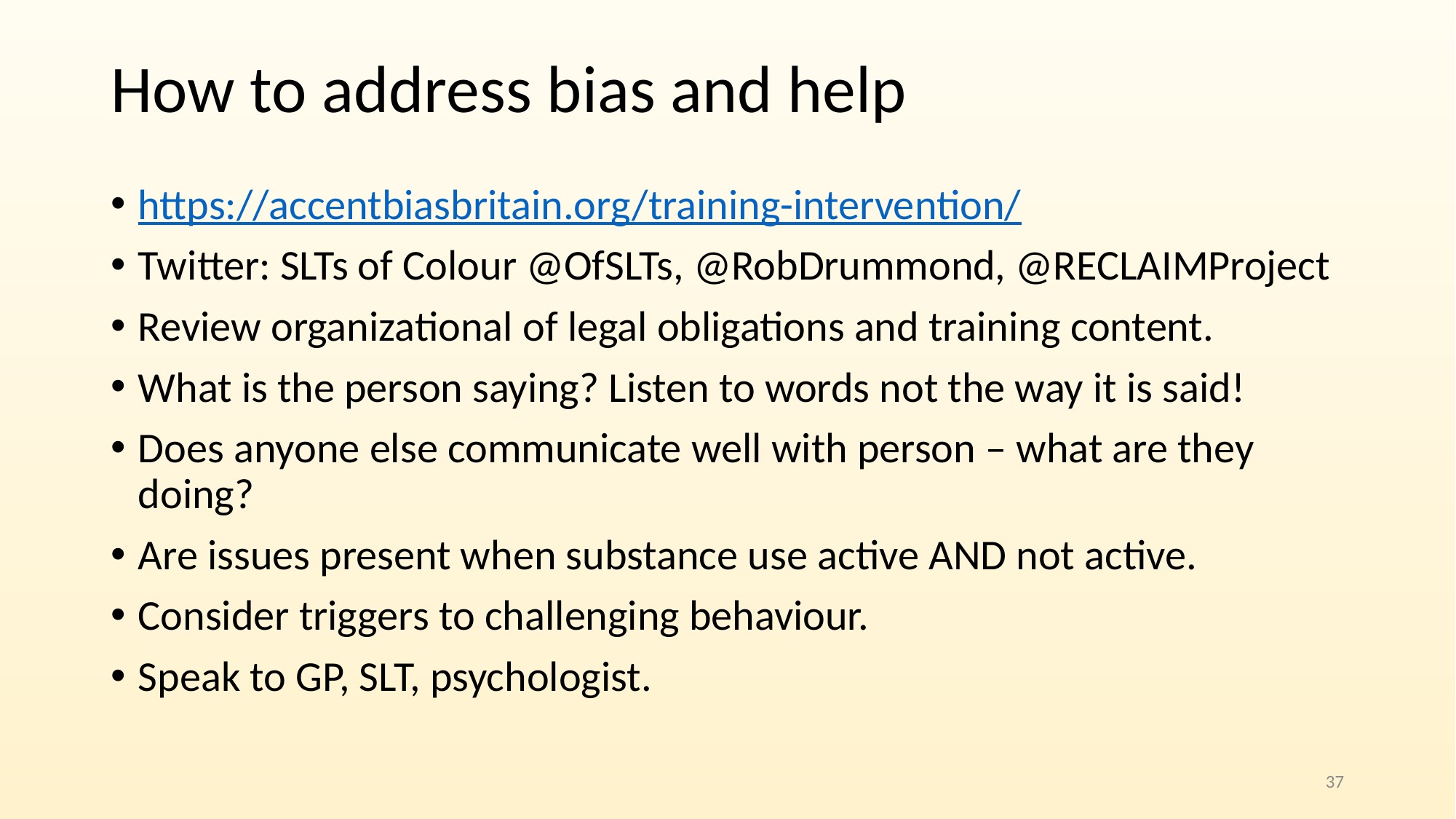

# How to address bias and help
https://accentbiasbritain.org/training-intervention/
Twitter: SLTs of Colour @OfSLTs, @RobDrummond, @RECLAIMProject
Review organizational of legal obligations and training content.
What is the person saying? Listen to words not the way it is said!
Does anyone else communicate well with person – what are they doing?
Are issues present when substance use active AND not active.
Consider triggers to challenging behaviour.
Speak to GP, SLT, psychologist.
37